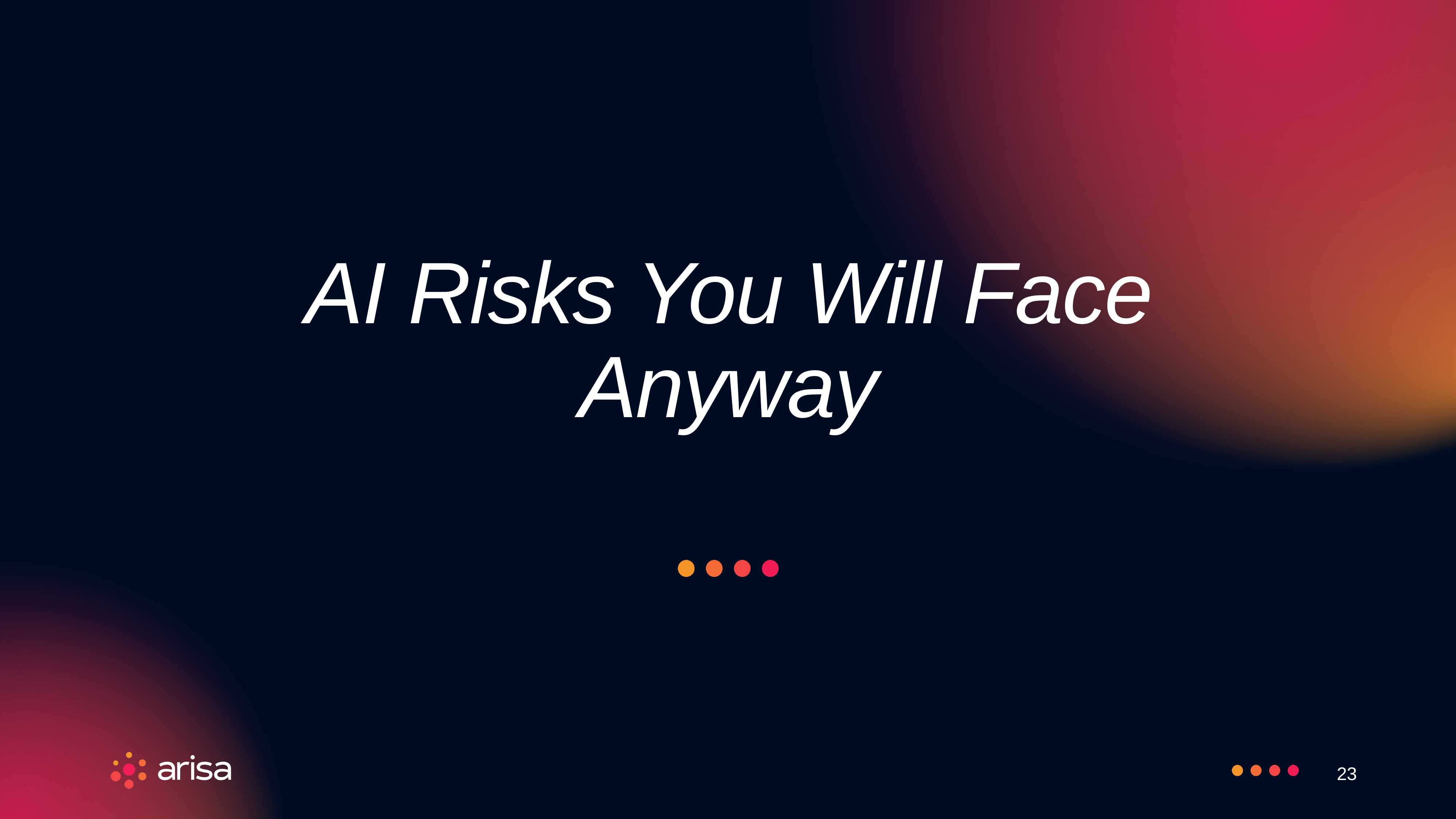

AI Risks You Will Face Anyway
23